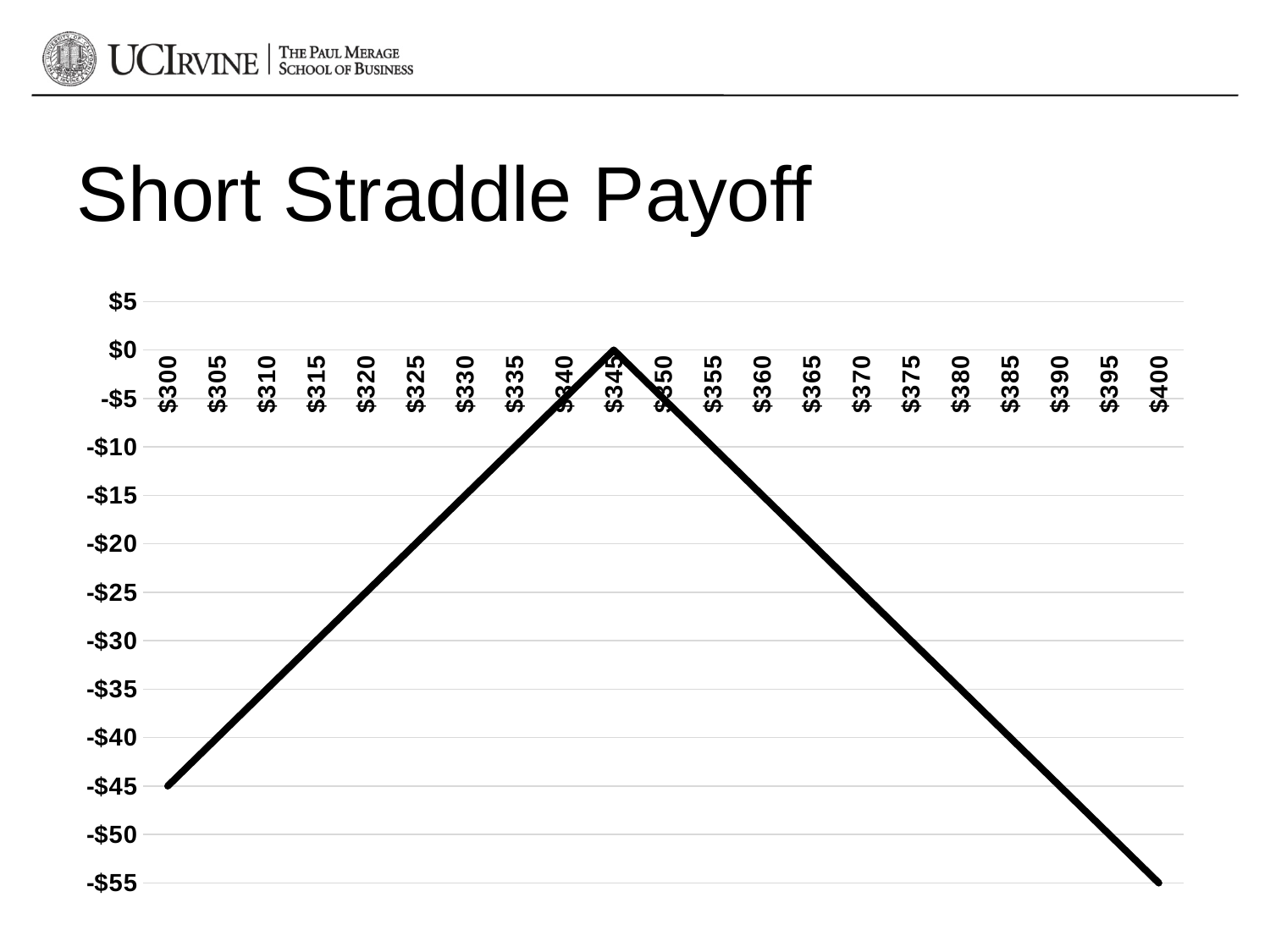

# Short Straddle Payoff

### Chart

| Category |  |
|---|---|
| 300 | -45.0 |
| 305 | -40.0 |
| 310 | -35.0 |
| 315 | -30.0 |
| 320 | -25.0 |
| 325 | -20.0 |
| 330 | -15.0 |
| 335 | -10.0 |
| 340 | -5.0 |
| 345 | 0.0 |
| 350 | -5.0 |
| 355 | -10.0 |
| 360 | -15.0 |
| 365 | -20.0 |
| 370 | -25.0 |
| 375 | -30.0 |
| 380 | -35.0 |
| 385 | -40.0 |
| 390 | -45.0 |
| 395 | -50.0 |
| 400 | -55.0 |